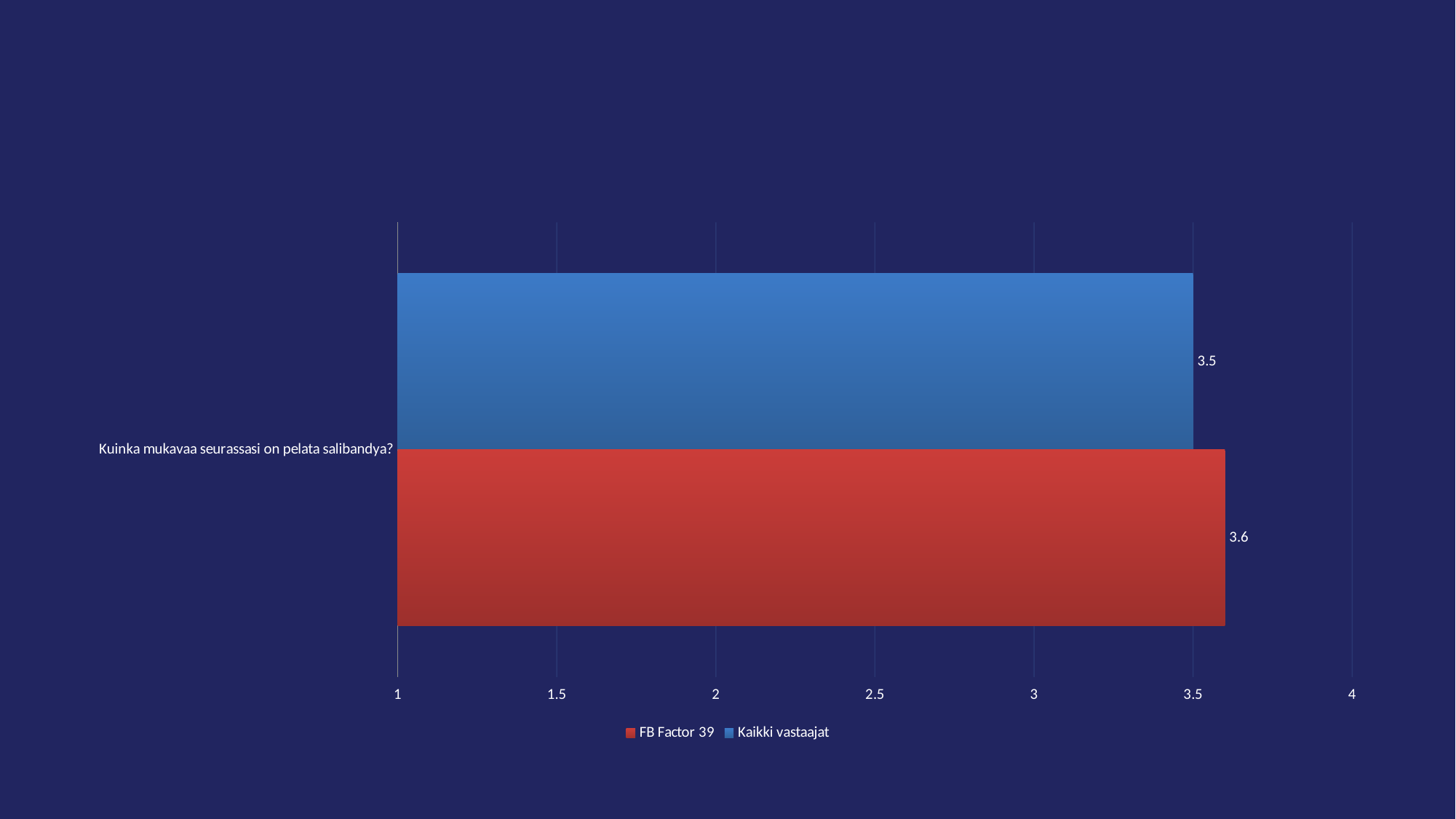

#

### Chart

| Category | Kaikki vastaajat | FB Factor 39 |
|---|---|---|
| Kuinka mukavaa seurassasi on pelata salibandya? | 3.5 | 3.6 |